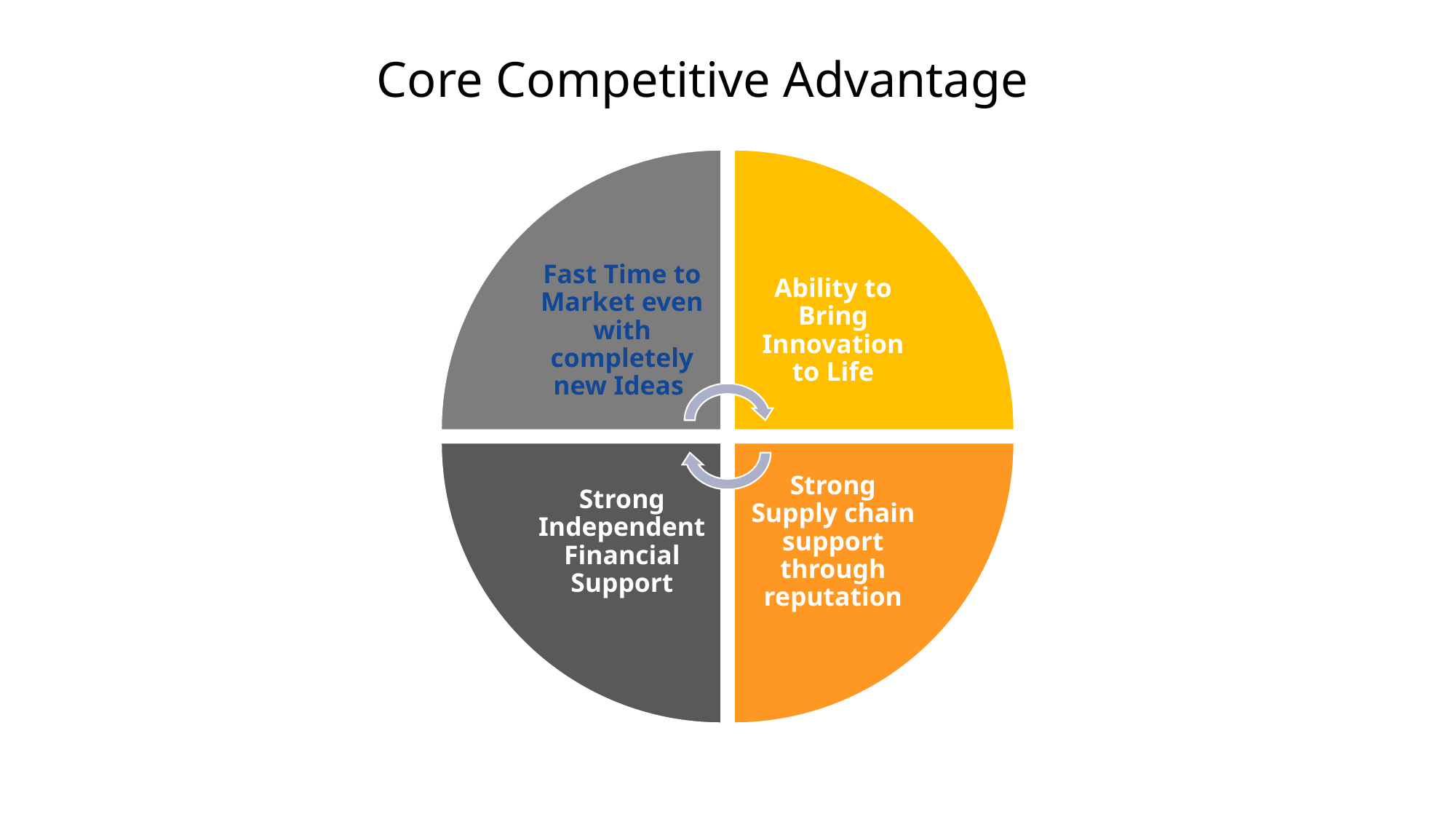

Core Competitive Advantage
Fast Time to Market even with completely new Ideas
Ability to Bring Innovation to Life
Strong Supply chain support through reputation
Strong Independent Financial Support